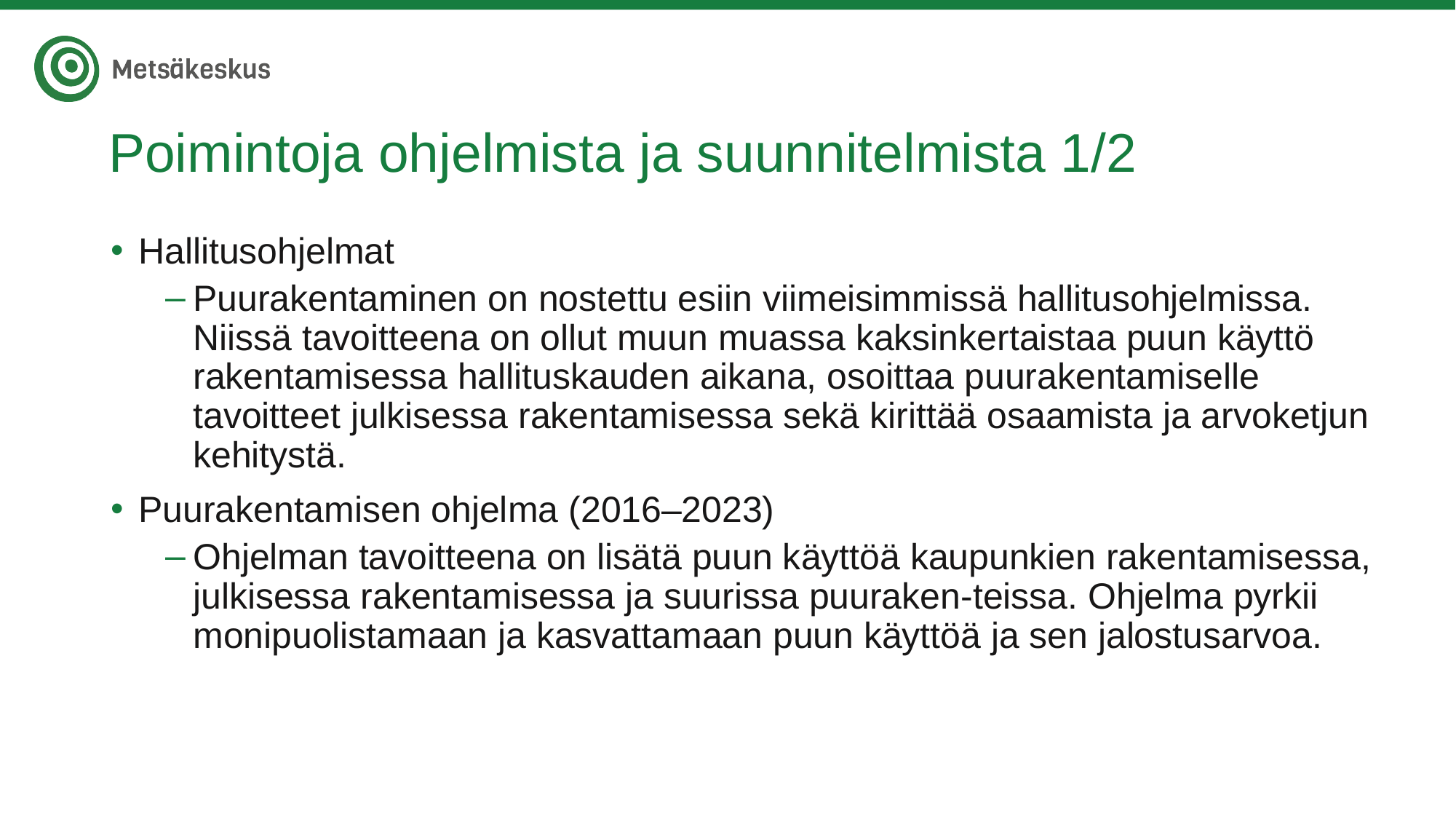

# Poimintoja ohjelmista ja suunnitelmista 1/2
Hallitusohjelmat
Puurakentaminen on nostettu esiin viimeisimmissä hallitusohjelmissa. Niissä tavoitteena on ollut muun muassa kaksinkertaistaa puun käyttö rakentamisessa hallituskauden aikana, osoittaa puurakentamiselle tavoitteet julkisessa rakentamisessa sekä kirittää osaamista ja arvoketjun kehitystä.
Puurakentamisen ohjelma (2016–2023)
Ohjelman tavoitteena on lisätä puun käyttöä kaupunkien rakentamisessa, julkisessa rakentamisessa ja suurissa puuraken-teissa. Ohjelma pyrkii monipuolistamaan ja kasvattamaan puun käyttöä ja sen jalostusarvoa.